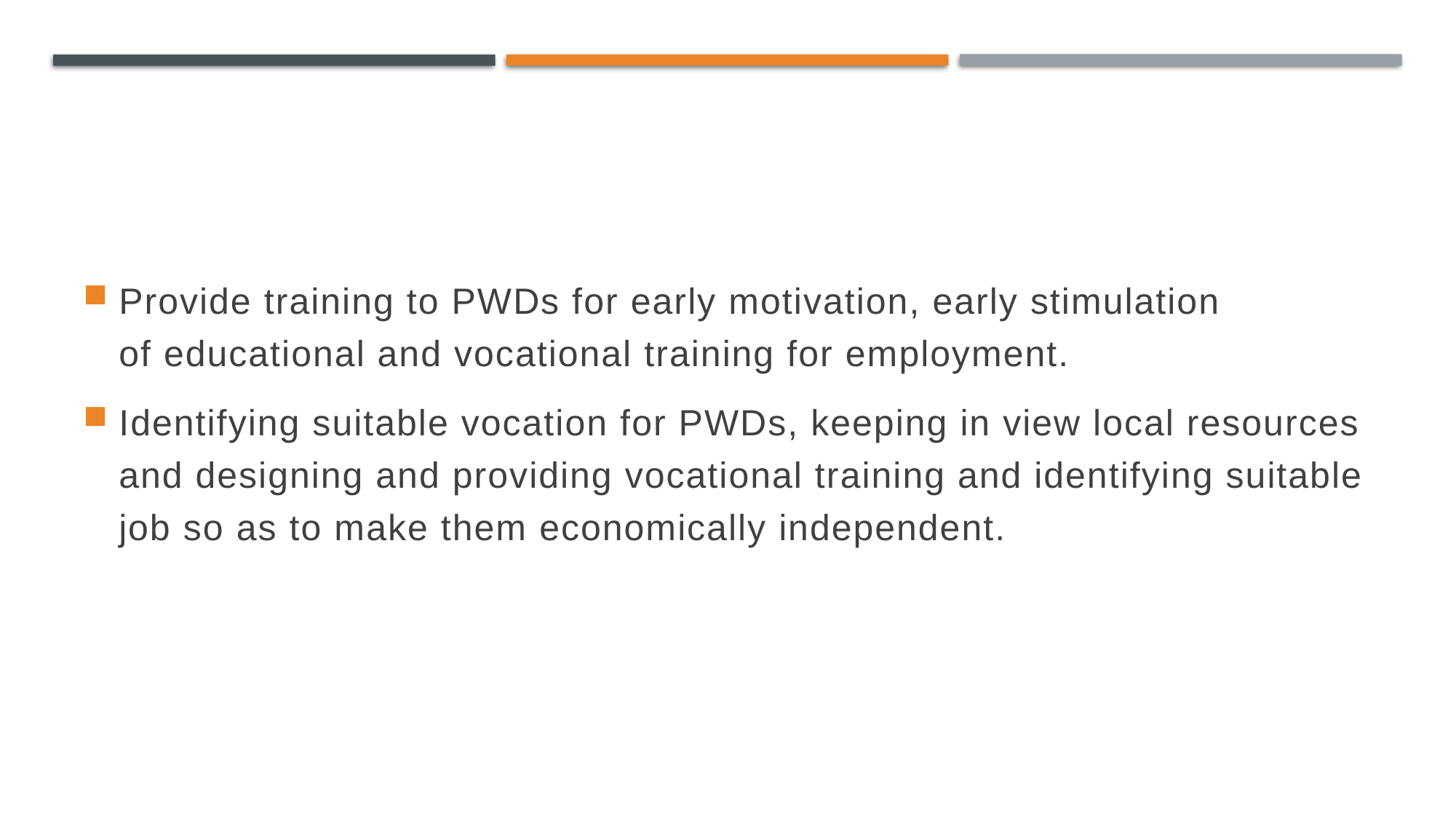

Provide training to PWDs for early motivation, early stimulation of educational and vocational training for employment.
Identifying suitable vocation for PWDs, keeping in view local resources and designing and providing vocational training and identifying suitable job so as to make them economically independent.